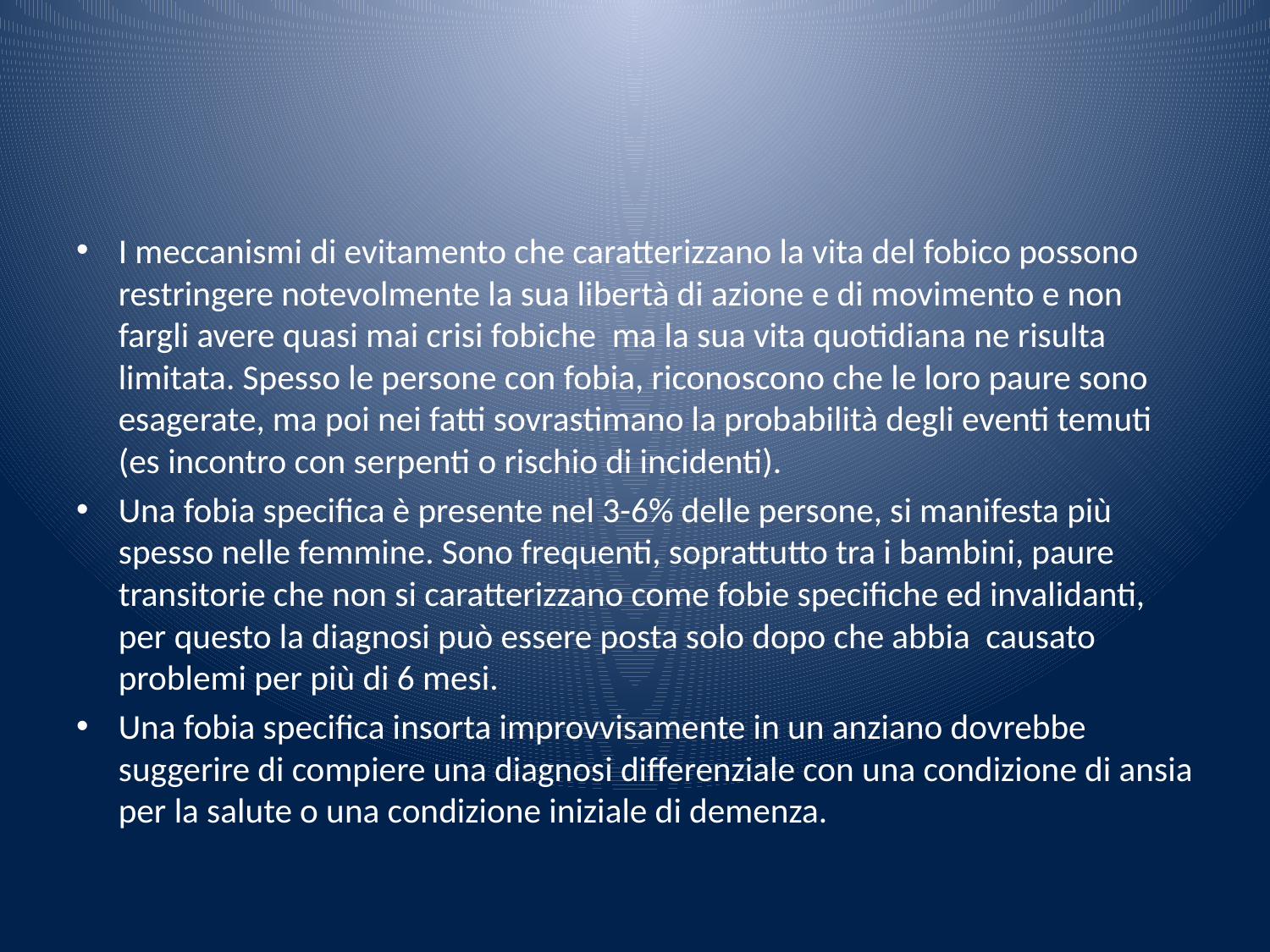

#
I meccanismi di evitamento che caratterizzano la vita del fobico possono restringere notevolmente la sua libertà di azione e di movimento e non fargli avere quasi mai crisi fobiche  ma la sua vita quotidiana ne risulta limitata. Spesso le persone con fobia, riconoscono che le loro paure sono esagerate, ma poi nei fatti sovrastimano la probabilità degli eventi temuti (es incontro con serpenti o rischio di incidenti).
Una fobia specifica è presente nel 3-6% delle persone, si manifesta più spesso nelle femmine. Sono frequenti, soprattutto tra i bambini, paure transitorie che non si caratterizzano come fobie specifiche ed invalidanti, per questo la diagnosi può essere posta solo dopo che abbia  causato problemi per più di 6 mesi.
Una fobia specifica insorta improvvisamente in un anziano dovrebbe suggerire di compiere una diagnosi differenziale con una condizione di ansia per la salute o una condizione iniziale di demenza.